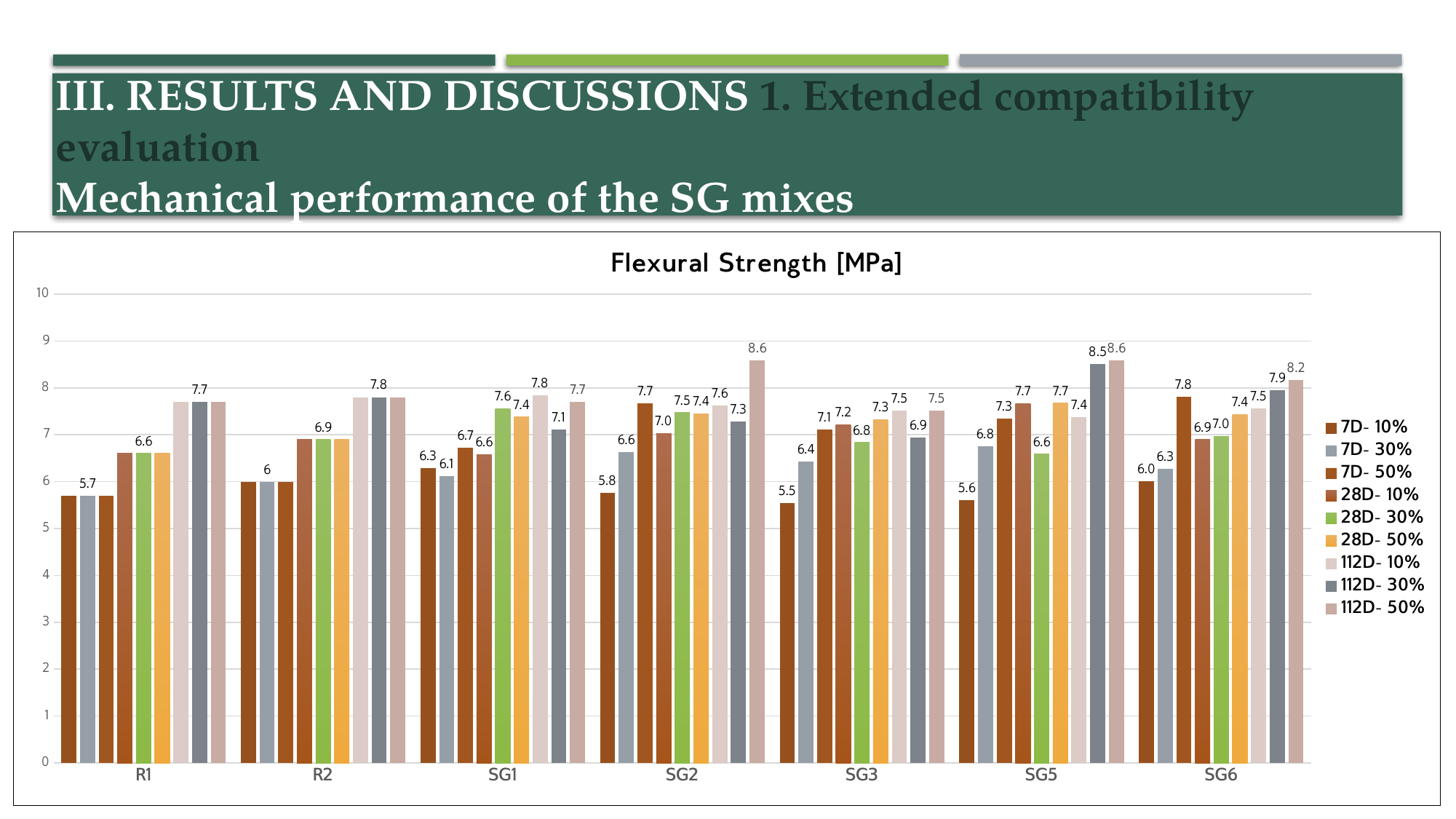

# III. RESULTS AND DISCUSSIONS 1. Extended compatibility evaluation Mechanical performance of the SG mixes

### Chart: Flexural Strength [MPa]

| Category |  |  |  |  |  |  |  |  |  |
|---|---|---|---|---|---|---|---|---|---|
| R1 | 5.7 | 5.7 | 5.7 | 6.6 | 6.6 | 6.6 | 7.7 | 7.7 | 7.7 |
| R2 | 6.0 | 6.0 | 6.0 | 6.9 | 6.9 | 6.9 | 7.8 | 7.8 | 7.8 |
| SG1 | 6.2914062500000005 | 6.112109375 | 6.72265625 | 6.5828125 | 7.559765625 | 7.375781249999999 | 7.8359375 | 7.10546875 | 7.69609375 |
| SG2 | 5.7578125 | 6.623046875 | 7.66875 | 7.03203125 | 7.475390625000001 | 7.442968750000001 | 7.625 | 7.2835937500000005 | 8.581249999999999 |
| SG3 | 5.5414062500000005 | 6.42109375 | 7.110937500000001 | 7.21015625 | 6.833984375000001 | 7.3257812499999995 | 7.5125 | 6.934375 | 7.5093749999999995 |
| SG5 | 5.6078125000000005 | 6.7574218749999995 | 7.3374999999999995 | 7.66484375 | 6.584765625000001 | 7.675 | 7.3671875 | 8.5 | 8.585156249999999 |
| SG6 | 6.0054687499999995 | 6.270312499999999 | 7.806249999999999 | 6.893750000000001 | 6.967968750000001 | 7.4281250000000005 | 7.5546875 | 7.953125 | 8.16640625 |